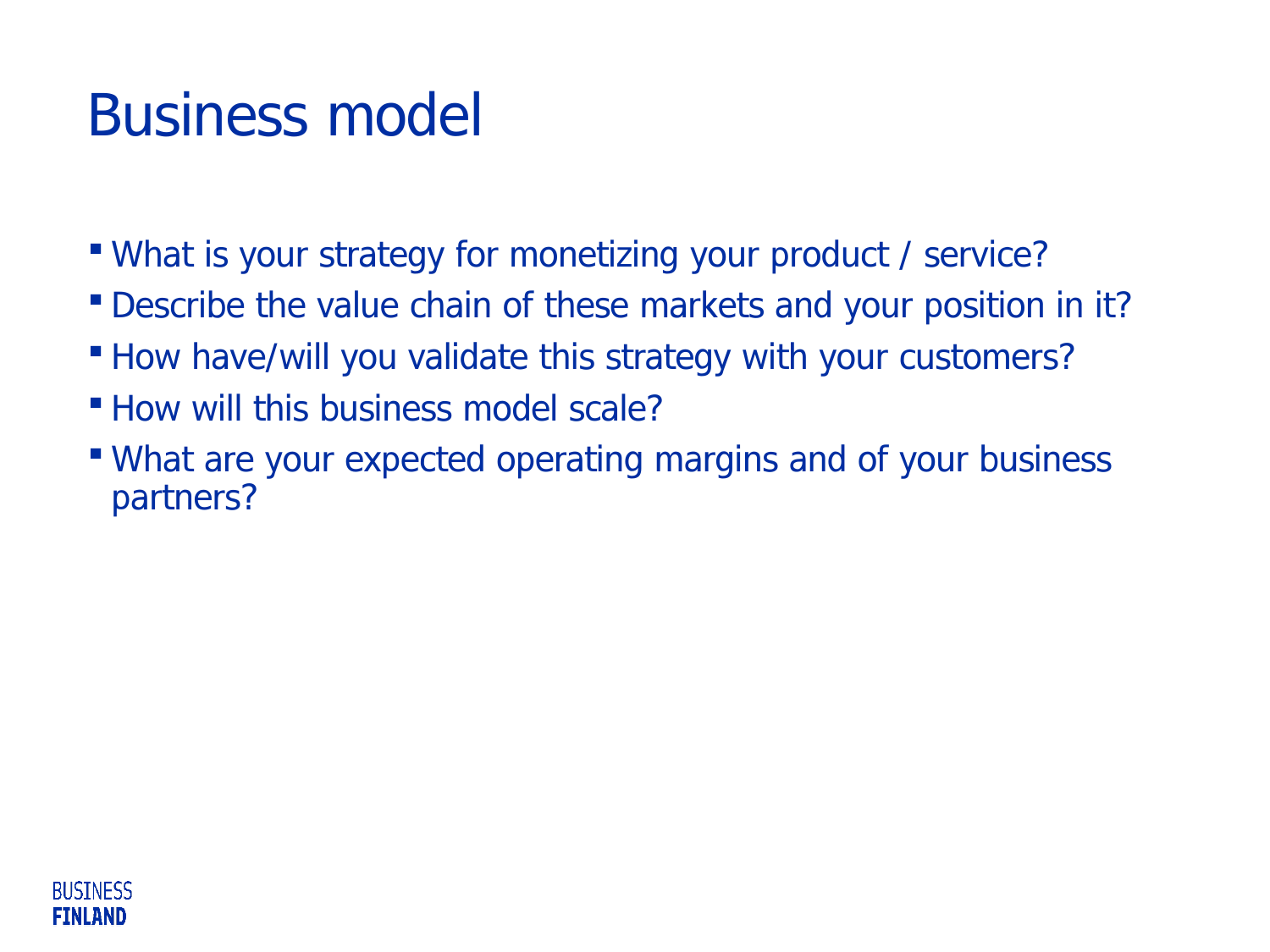

# Business model
What is your strategy for monetizing your product / service?
Describe the value chain of these markets and your position in it?
How have/will you validate this strategy with your customers?
How will this business model scale?
What are your expected operating margins and of your business partners?